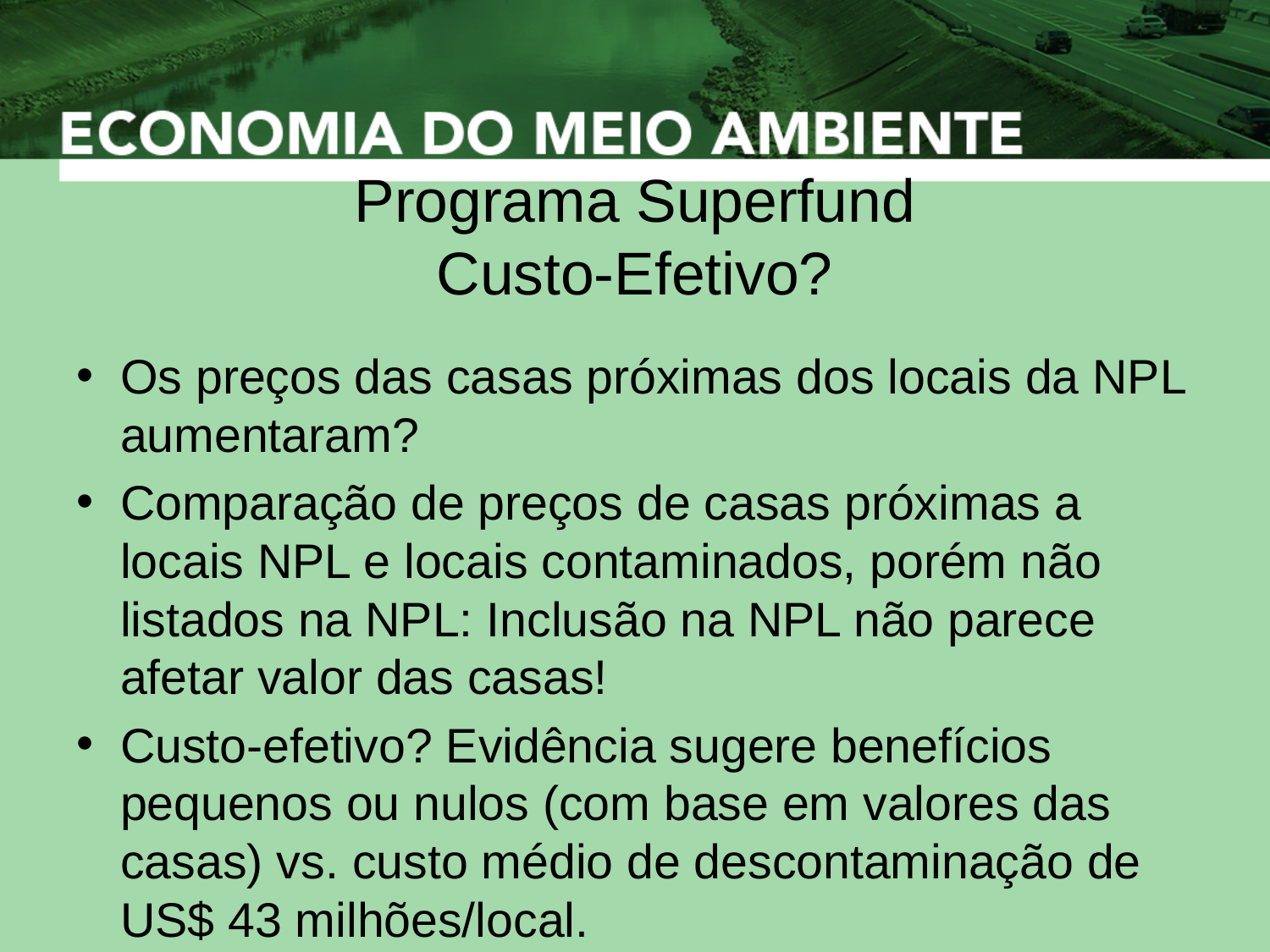

# Programa Superfund Custo-Efetivo?
Os preços das casas próximas dos locais da NPL aumentaram?
Comparação de preços de casas próximas a locais NPL e locais contaminados, porém não listados na NPL: Inclusão na NPL não parece afetar valor das casas!
Custo-efetivo? Evidência sugere benefícios pequenos ou nulos (com base em valores das casas) vs. custo médio de descontaminação de US$ 43 milhões/local.